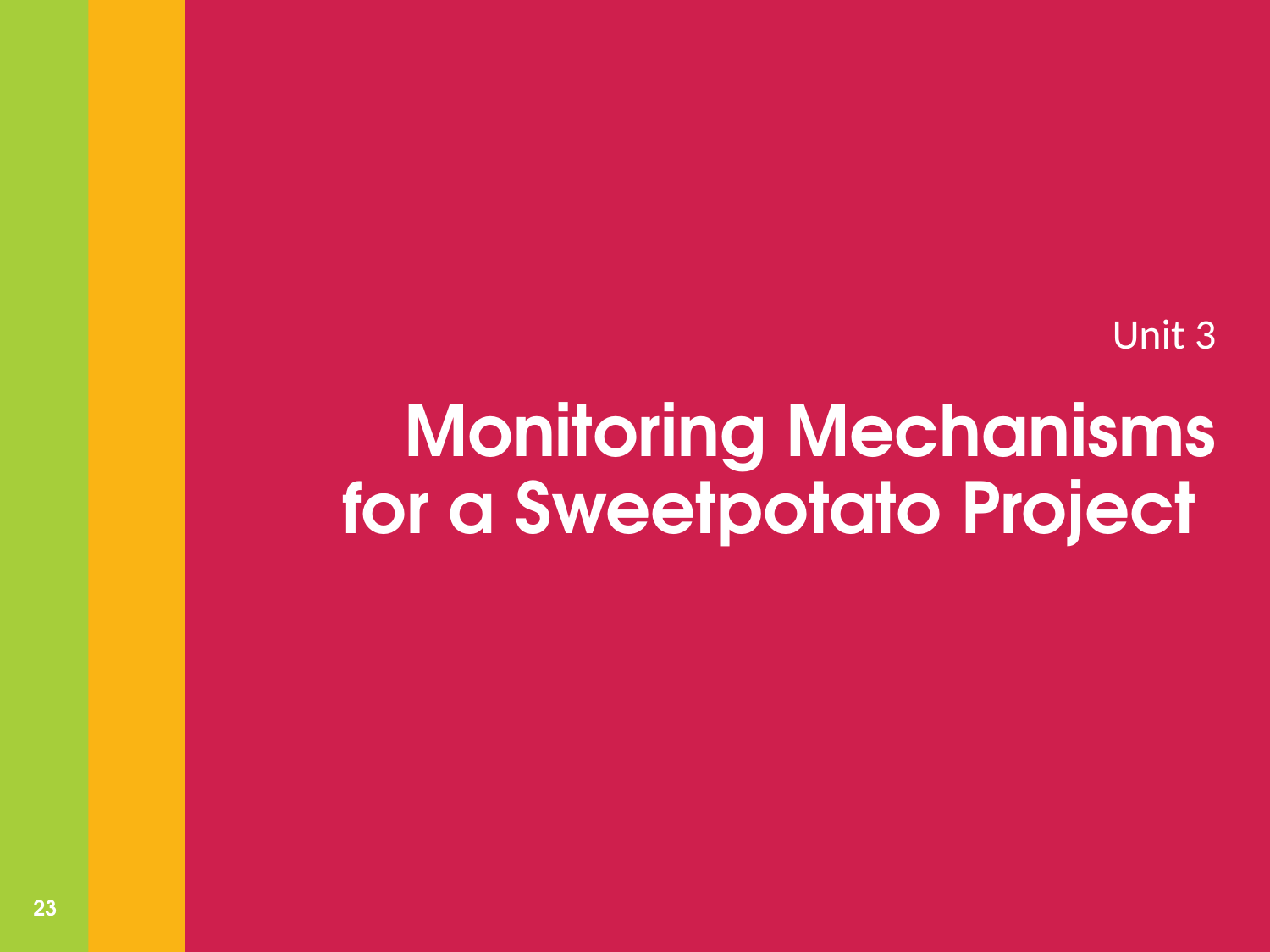

Unit 3

# Monitoring Mechanisms for a Sweetpotato Project
23